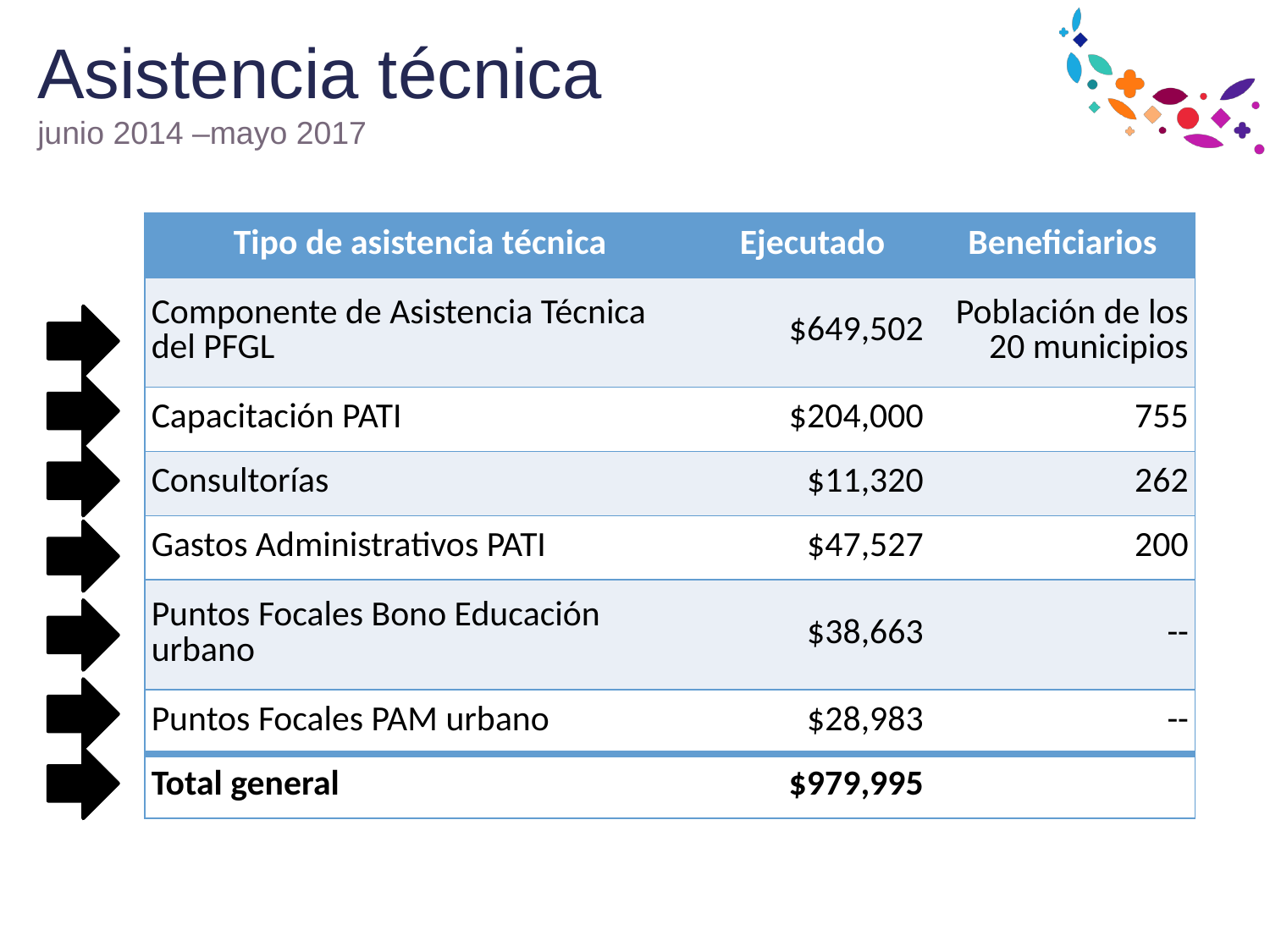

# Asistencia técnica junio 2014 –mayo 2017

| Tipo de asistencia técnica | Ejecutado | Beneficiarios |
| --- | --- | --- |
| Componente de Asistencia Técnica del PFGL | $649,502 | Población de los 20 municipios |
| Capacitación PATI | $204,000 | 755 |
| Consultorías | $11,320 | 262 |
| Gastos Administrativos PATI | $47,527 | 200 |
| Puntos Focales Bono Educación urbano | $38,663 | -- |
| Puntos Focales PAM urbano | $28,983 | -- |
| Total general | $979,995 |  |